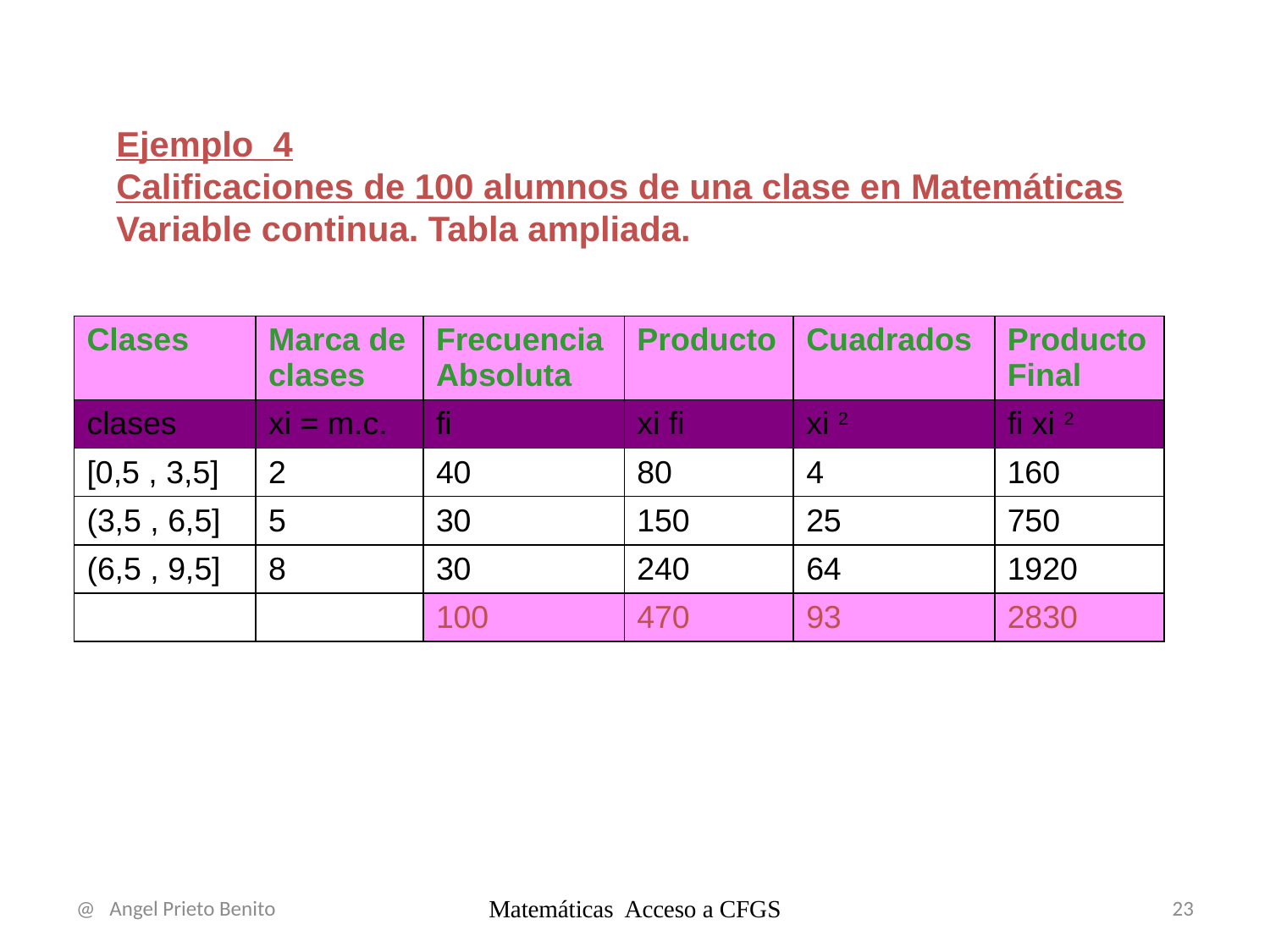

Ejemplo_4
Calificaciones de 100 alumnos de una clase en Matemáticas
Variable continua. Tabla ampliada.
| Clases | Marca de clases | Frecuencia Absoluta | Producto | Cuadrados | Producto Final |
| --- | --- | --- | --- | --- | --- |
| clases | xi = m.c. | fi | xi fi | xi 2 | fi xi 2 |
| [0,5 , 3,5] | 2 | 40 | 80 | 4 | 160 |
| (3,5 , 6,5] | 5 | 30 | 150 | 25 | 750 |
| (6,5 , 9,5] | 8 | 30 | 240 | 64 | 1920 |
|  |  | 100 | 470 | 93 | 2830 |
@   Angel Prieto Benito
Matemáticas  Acceso a CFGS
23